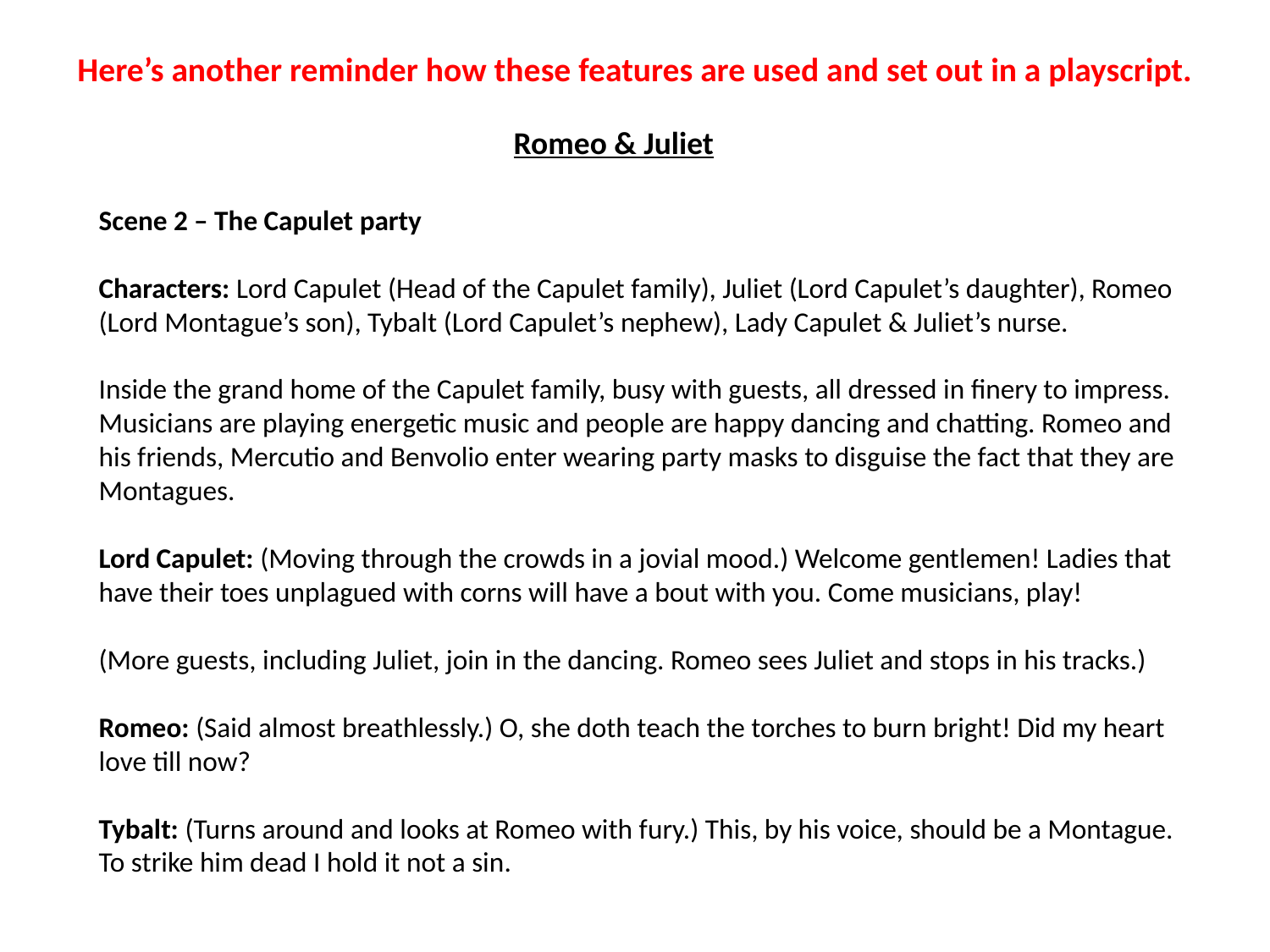

Here’s another reminder how these features are used and set out in a playscript.
Romeo & Juliet
Scene 2 – The Capulet party

Characters: Lord Capulet (Head of the Capulet family), Juliet (Lord Capulet’s daughter), Romeo (Lord Montague’s son), Tybalt (Lord Capulet’s nephew), Lady Capulet & Juliet’s nurse.

Inside the grand home of the Capulet family, busy with guests, all dressed in finery to impress. Musicians are playing energetic music and people are happy dancing and chatting. Romeo and his friends, Mercutio and Benvolio enter wearing party masks to disguise the fact that they are Montagues.

Lord Capulet: (Moving through the crowds in a jovial mood.) Welcome gentlemen! Ladies that have their toes unplagued with corns will have a bout with you. Come musicians, play!

(More guests, including Juliet, join in the dancing. Romeo sees Juliet and stops in his tracks.)

Romeo: (Said almost breathlessly.) O, she doth teach the torches to burn bright! Did my heart love till now?

Tybalt: (Turns around and looks at Romeo with fury.) This, by his voice, should be a Montague. To strike him dead I hold it not a sin.